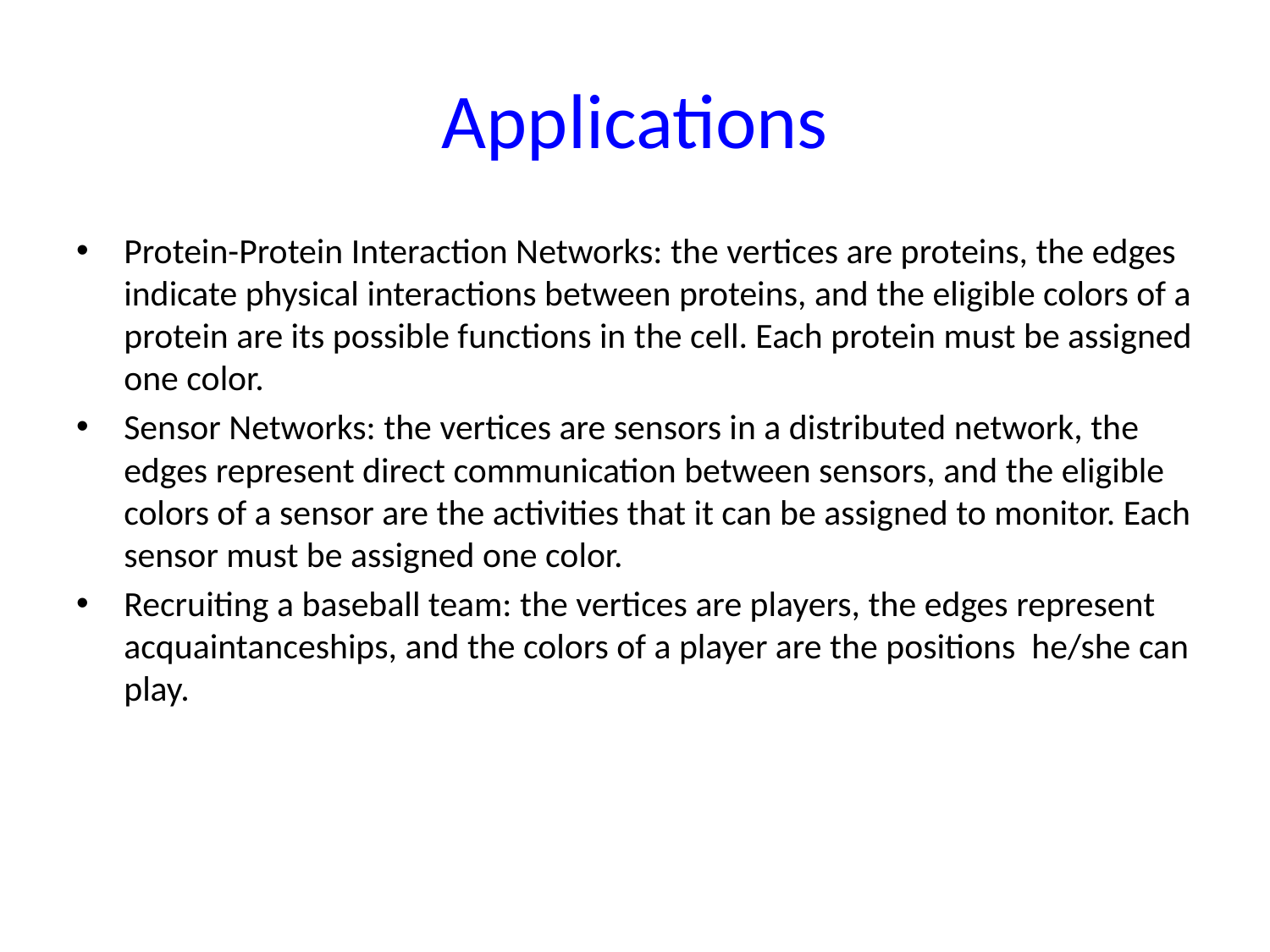

# Applications
Protein-Protein Interaction Networks: the vertices are proteins, the edges indicate physical interactions between proteins, and the eligible colors of a protein are its possible functions in the cell. Each protein must be assigned one color.
Sensor Networks: the vertices are sensors in a distributed network, the edges represent direct communication between sensors, and the eligible colors of a sensor are the activities that it can be assigned to monitor. Each sensor must be assigned one color.
Recruiting a baseball team: the vertices are players, the edges represent acquaintanceships, and the colors of a player are the positions  he/she can play.